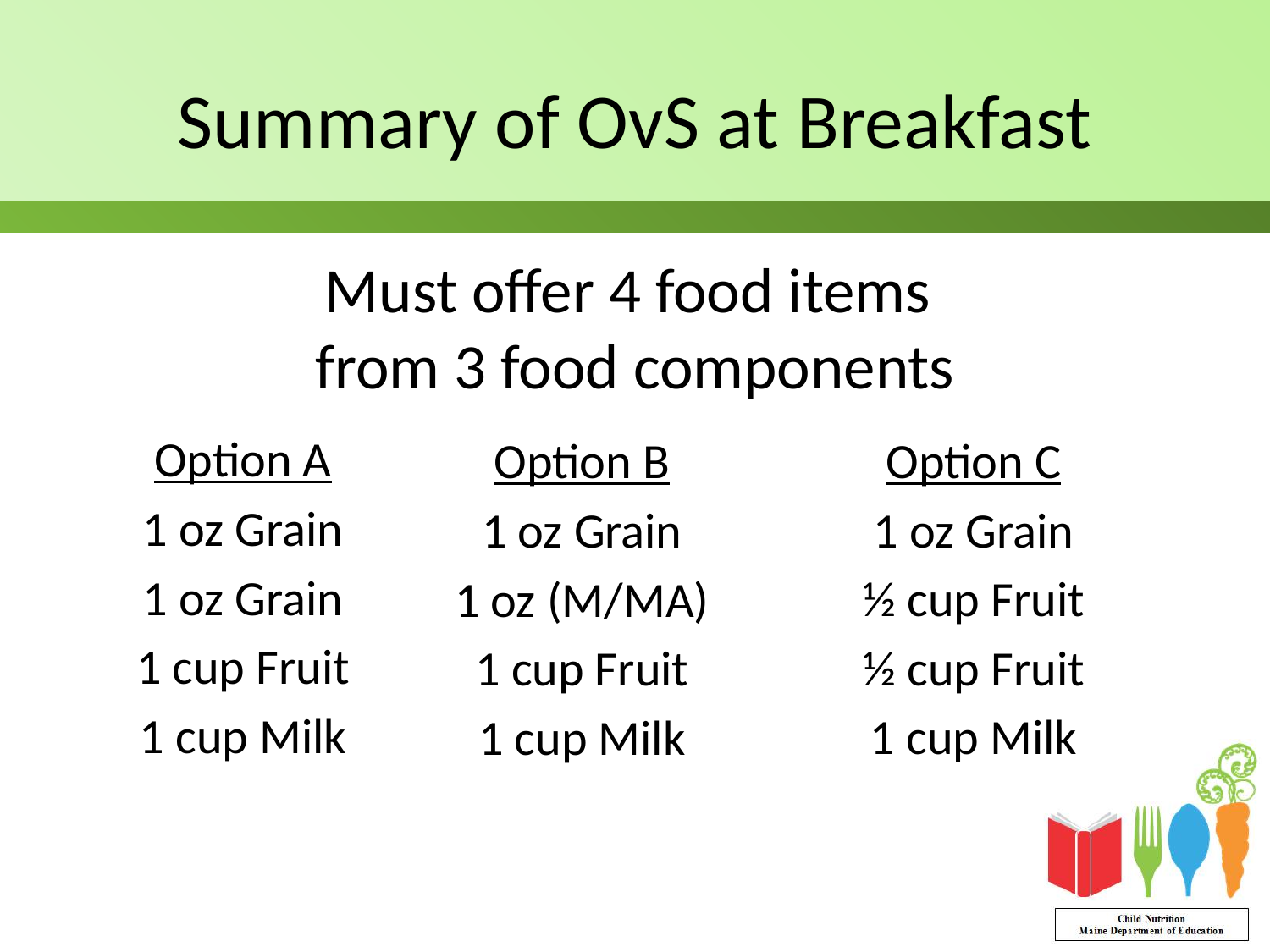

# Summary of OvS at Breakfast
Must offer 4 food items
from 3 food components

Option A
1 oz Grain
1 oz Grain
1 cup Fruit
1 cup Milk
Option B
1 oz Grain
1 oz (M/MA)
1 cup Fruit
1 cup Milk
Option C
1 oz Grain
½ cup Fruit
½ cup Fruit
1 cup Milk